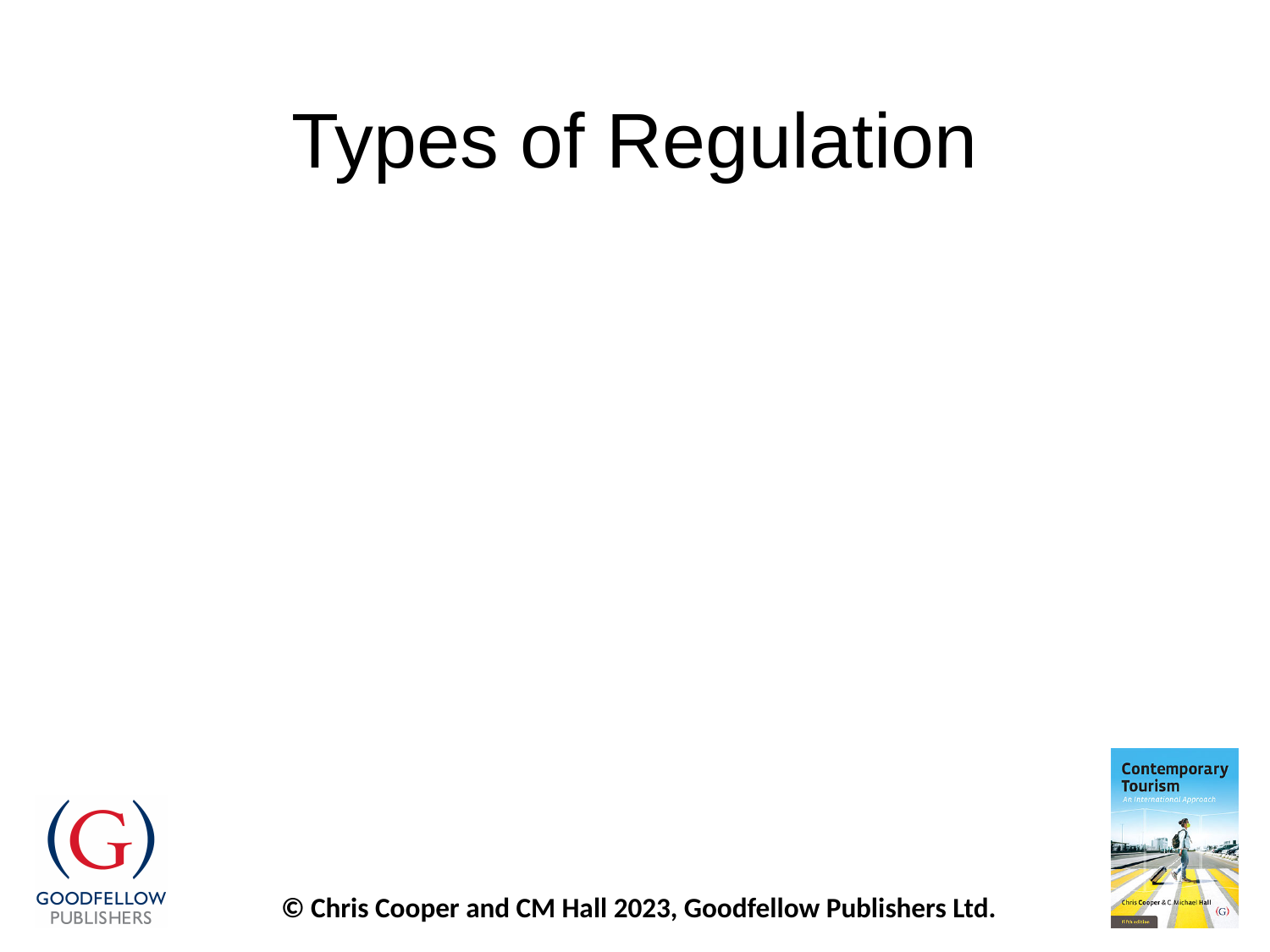

# Types of Regulation
Policy types:
Regulatory
Self regulatory
Distributive
Re-distributive